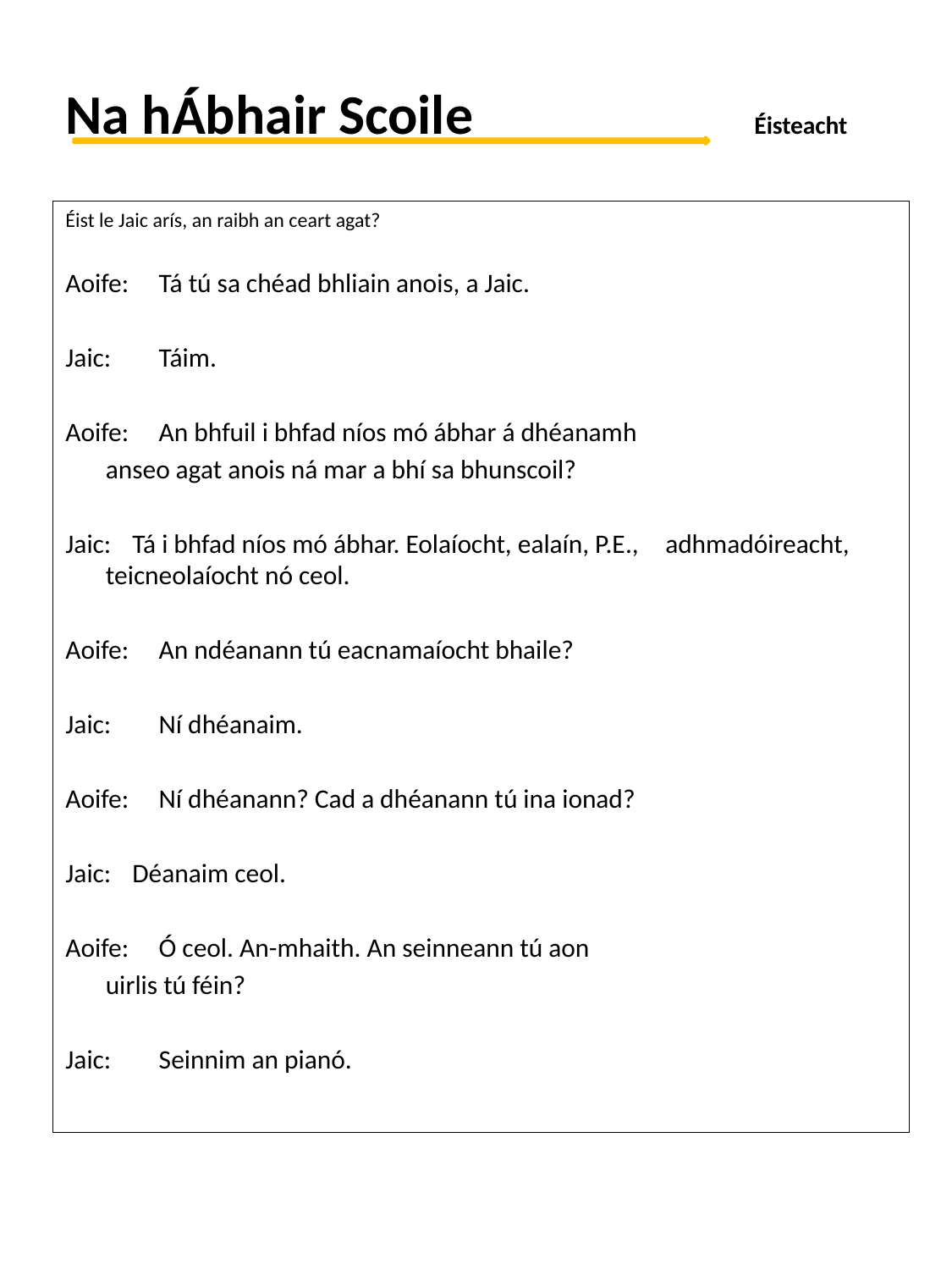

# Na hÁbhair Scoile	               Éisteacht

Éist le Jaic arís, an raibh an ceart agat?

Aoife: 	Tá tú sa chéad bhliain anois, a Jaic.

Jaic:    	Táim.

Aoife: 	An bhfuil i bhfad níos mó ábhar á dhéanamh
		anseo agat anois ná mar a bhí sa bhunscoil?

Jaic:   	Tá i bhfad níos mó ábhar. Eolaíocht, ealaín, P.E., 	adhmadóireacht, teicneolaíocht nó ceol.

Aoife: 	An ndéanann tú eacnamaíocht bhaile?

Jaic:     	Ní dhéanaim.

Aoife:  	Ní dhéanann? Cad a dhéanann tú ina ionad?

Jaic: 	Déanaim ceol.

Aoife: 	Ó ceol. An-mhaith. An seinneann tú aon
		uirlis tú féin?

Jaic:     	Seinnim an pianó.